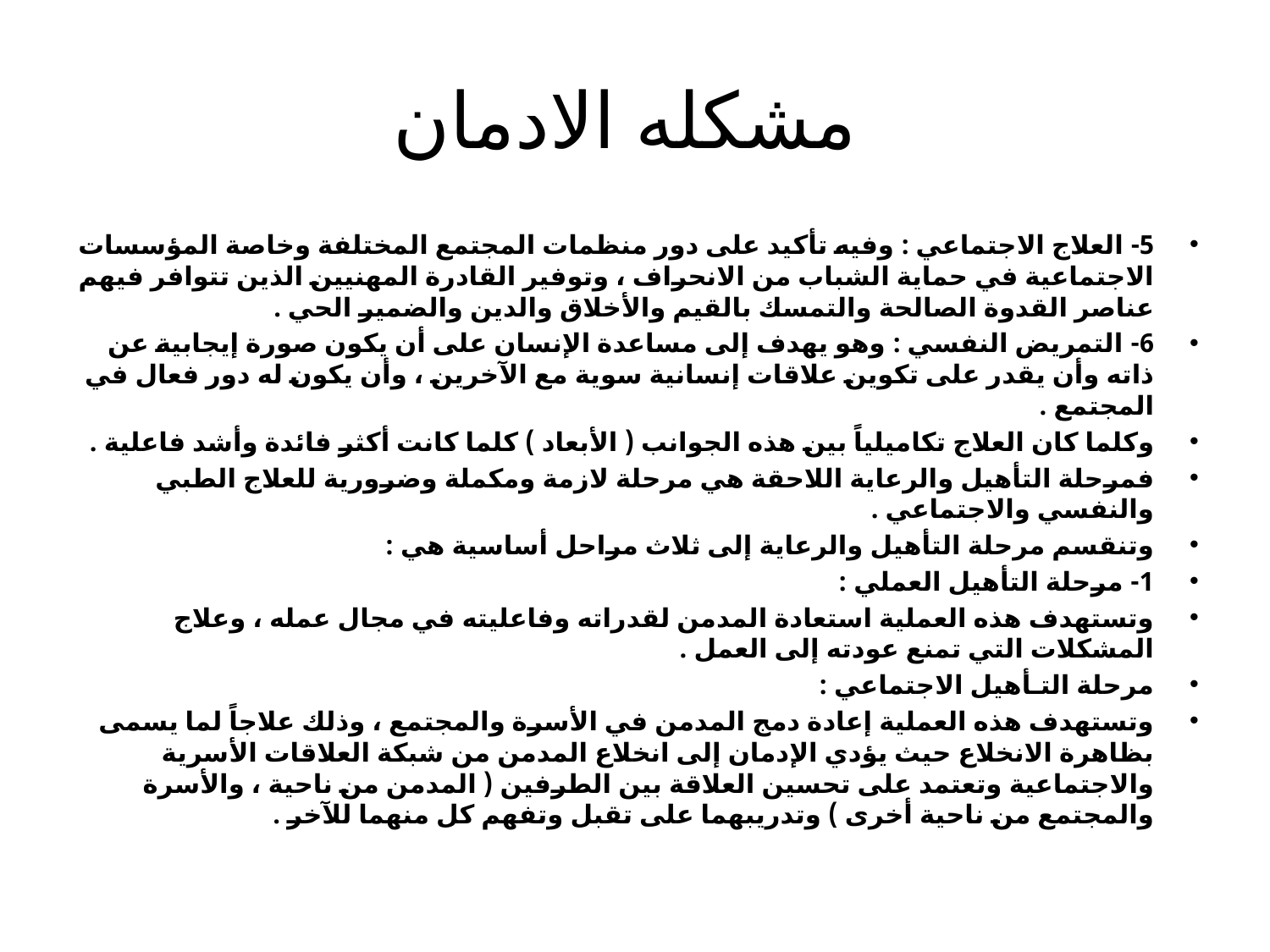

# مشكله الادمان
5- العلاج الاجتماعي : وفيه تأكيد على دور منظمات المجتمع المختلفة وخاصة المؤسسات الاجتماعية في حماية الشباب من الانحراف ، وتوفير القادرة المهنيين الذين تتوافر فيهم عناصر القدوة الصالحة والتمسك بالقيم والأخلاق والدين والضمير الحي .
6- التمريض النفسي : وهو يهدف إلى مساعدة الإنسان على أن يكون صورة إيجابية عن ذاته وأن يقدر على تكوين علاقات إنسانية سوية مع الآخرين ، وأن يكون له دور فعال في المجتمع .
وكلما كان العلاج تكاميلياً بين هذه الجوانب ( الأبعاد ) كلما كانت أكثر فائدة وأشد فاعلية .
فمرحلة التأهيل والرعاية اللاحقة هي مرحلة لازمة ومكملة وضرورية للعلاج الطبي والنفسي والاجتماعي .
وتنقسم مرحلة التأهيل والرعاية إلى ثلاث مراحل أساسية هي :
1- مرحلة التأهيل العملي :
وتستهدف هذه العملية استعادة المدمن لقدراته وفاعليته في مجال عمله ، وعلاج المشكلات التي تمنع عودته إلى العمل .
مرحلة التـأهيل الاجتماعي :
وتستهدف هذه العملية إعادة دمج المدمن في الأسرة والمجتمع ، وذلك علاجاً لما يسمى بظاهرة الانخلاع حيث يؤدي الإدمان إلى انخلاع المدمن من شبكة العلاقات الأسرية والاجتماعية وتعتمد على تحسين العلاقة بين الطرفين ( المدمن من ناحية ، والأسرة والمجتمع من ناحية أخرى ) وتدريبهما على تقبل وتفهم كل منهما للآخر .